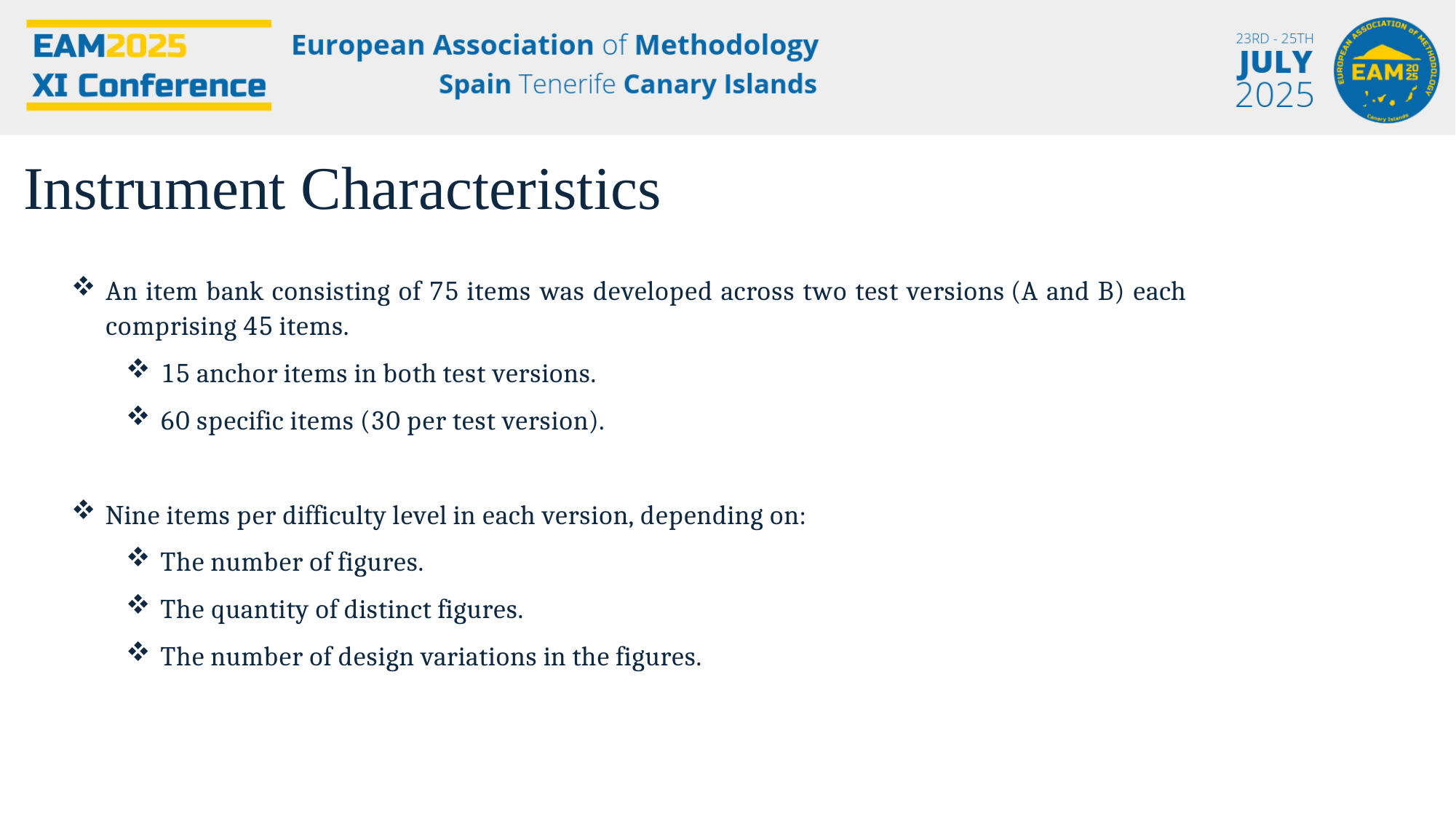

Instrument Characteristics
An item bank consisting of 75 items was developed across two test versions (A and B) each comprising 45 items.
15 anchor items in both test versions.
60 specific items (30 per test version).

Nine items per difficulty level in each version, depending on:
The number of figures.
The quantity of distinct figures.
The number of design variations in the figures.